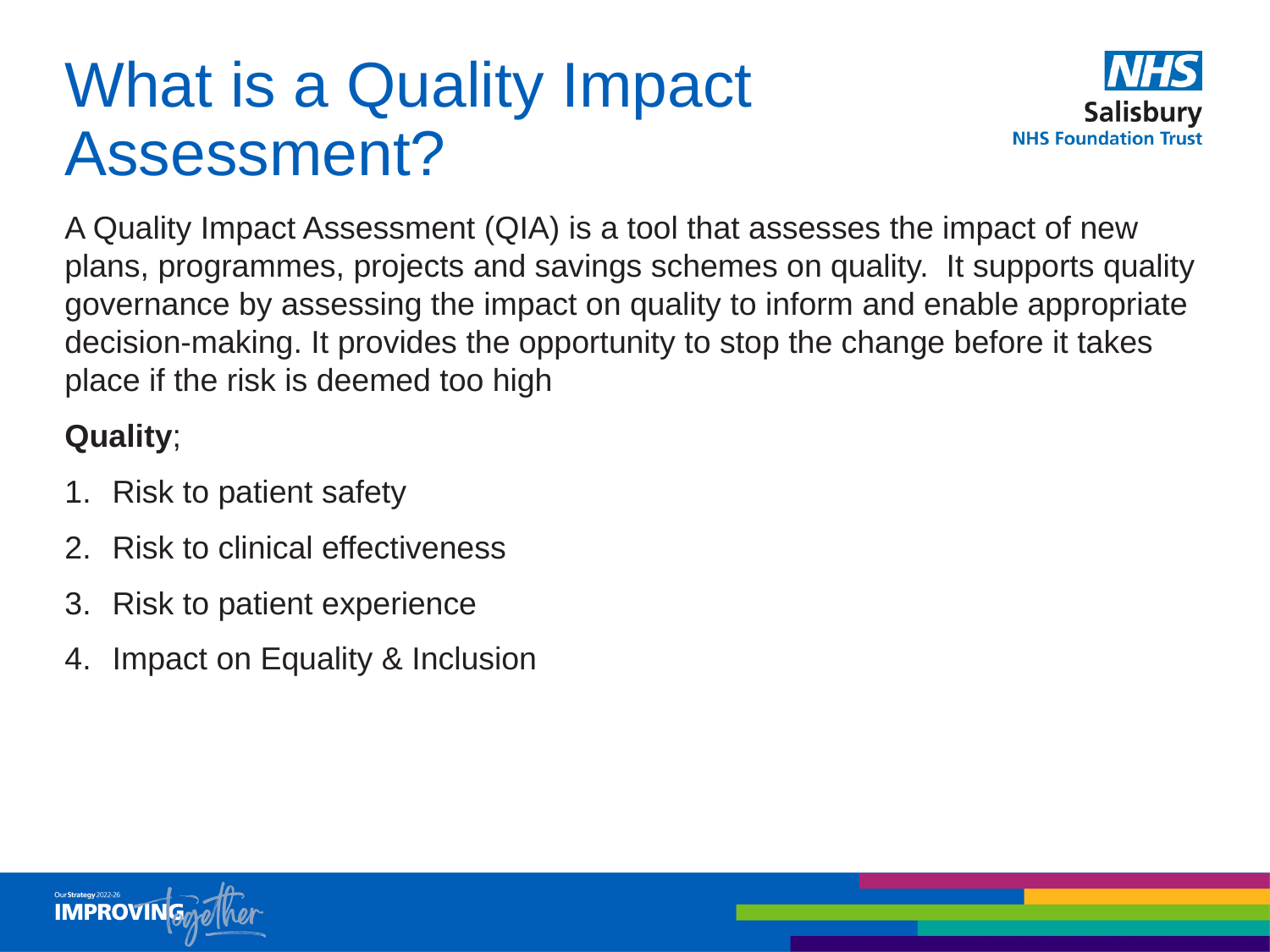

# What is a Quality Impact Assessment?
A Quality Impact Assessment (QIA) is a tool that assesses the impact of new plans, programmes, projects and savings schemes on quality.  It supports quality governance by assessing the impact on quality to inform and enable appropriate decision-making. It provides the opportunity to stop the change before it takes place if the risk is deemed too high
Quality;
Risk to patient safety
Risk to clinical effectiveness
Risk to patient experience
Impact on Equality & Inclusion